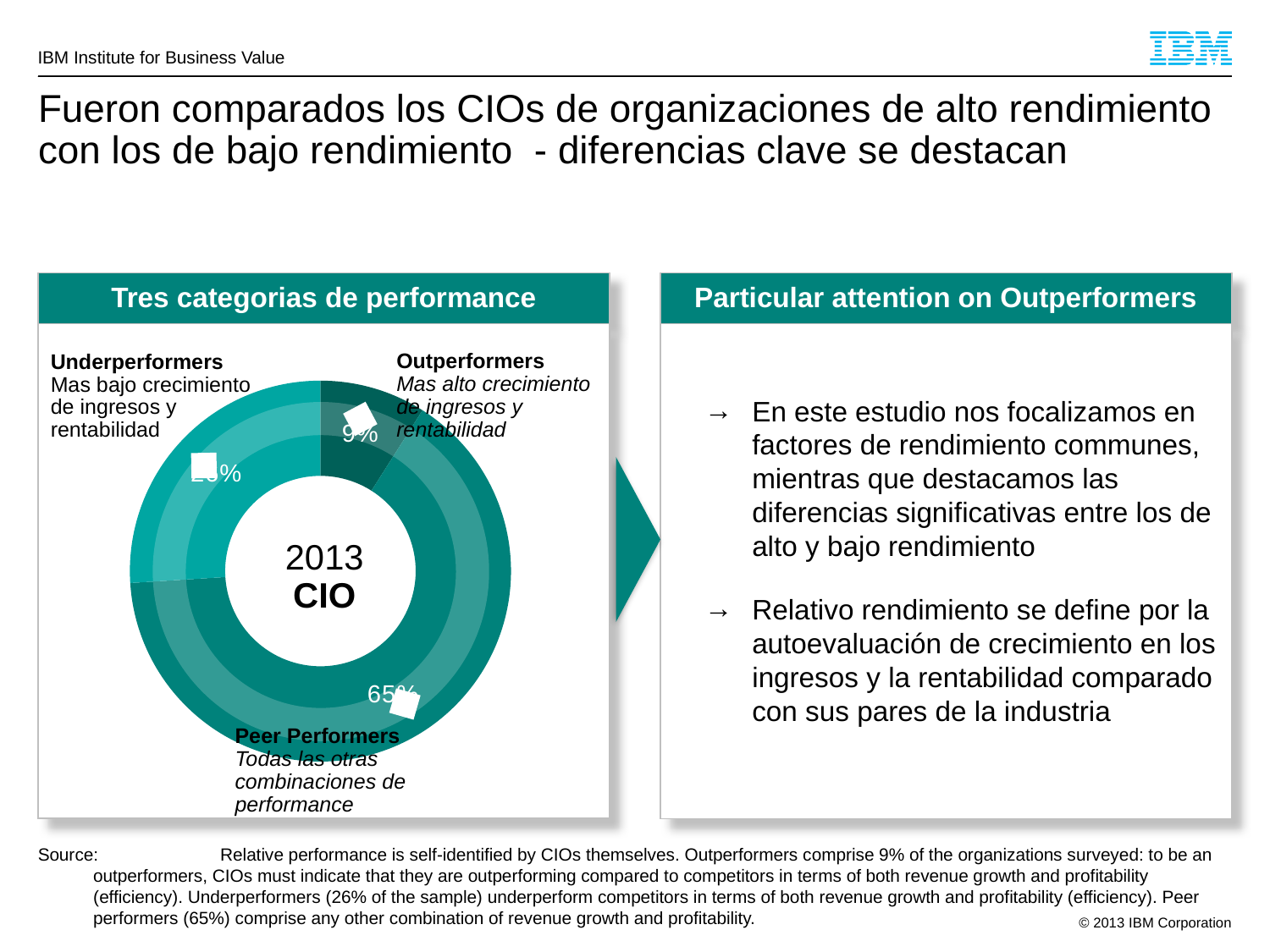

# Fueron comparados los CIOs de organizaciones de alto rendimiento con los de bajo rendimiento  - diferencias clave se destacan
Tres categorias de performance
Particular attention on Outperformers

En este estudio nos focalizamos en factores de rendimiento communes, mientras que destacamos las diferencias significativas entre los de alto y bajo rendimiento

Relativo rendimiento se define por la autoevaluación de crecimiento en los ingresos y la rentabilidad comparado con sus pares de la industria
Outperformers
Mas alto crecimiento de ingresos y rentabilidad
Underperformers
Mas bajo crecimiento de ingresos y rentabilidad

### Chart

| Category | Column1 |
|---|---|
| HH | 0.09 |
| Peer | 0.65 |
| LL | 0.26 |

2013
CIO

Peer Performers
Todas las otras combinaciones de performance
Source:	Relative performance is self-identified by CIOs themselves. Outperformers comprise 9% of the organizations surveyed: to be an outperformers, CIOs must indicate that they are outperforming compared to competitors in terms of both revenue growth and profitability (efficiency). Underperformers (26% of the sample) underperform competitors in terms of both revenue growth and profitability (efficiency). Peer performers (65%) comprise any other combination of revenue growth and profitability.